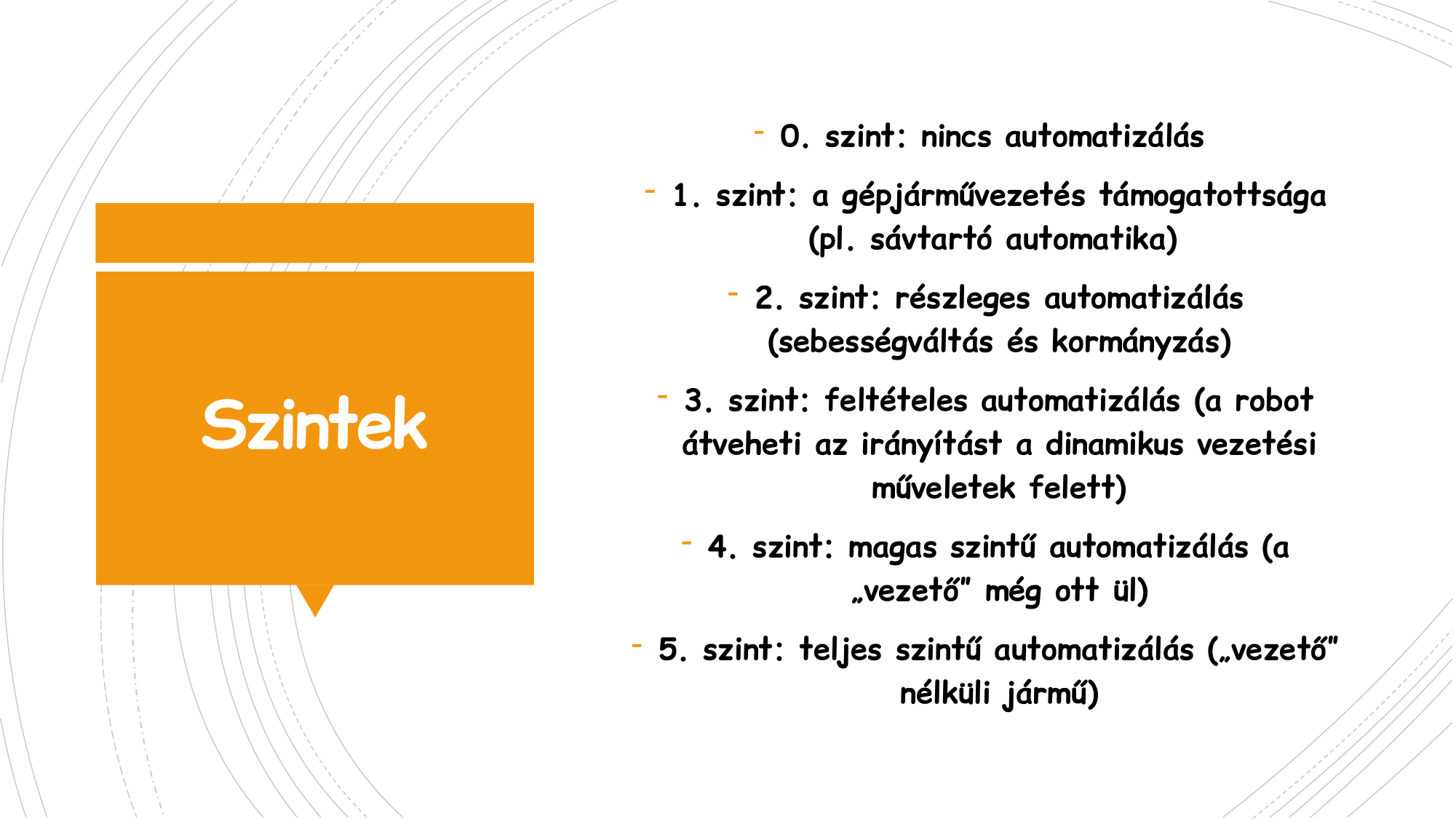

0. szint: nincs automatizálás
1. szint: a gépjárművezetés támogatottsága (pl. sávtartó automatika)
2. szint: részleges automatizálás (sebességváltás és kormányzás)
3. szint: feltételes automatizálás (a robot átveheti az irányítást a dinamikus vezetési műveletek felett)
4. szint: magas szintű automatizálás (a „vezető” még ott ül)
5. szint: teljes szintű automatizálás („vezető” nélküli jármű)
# Szintek